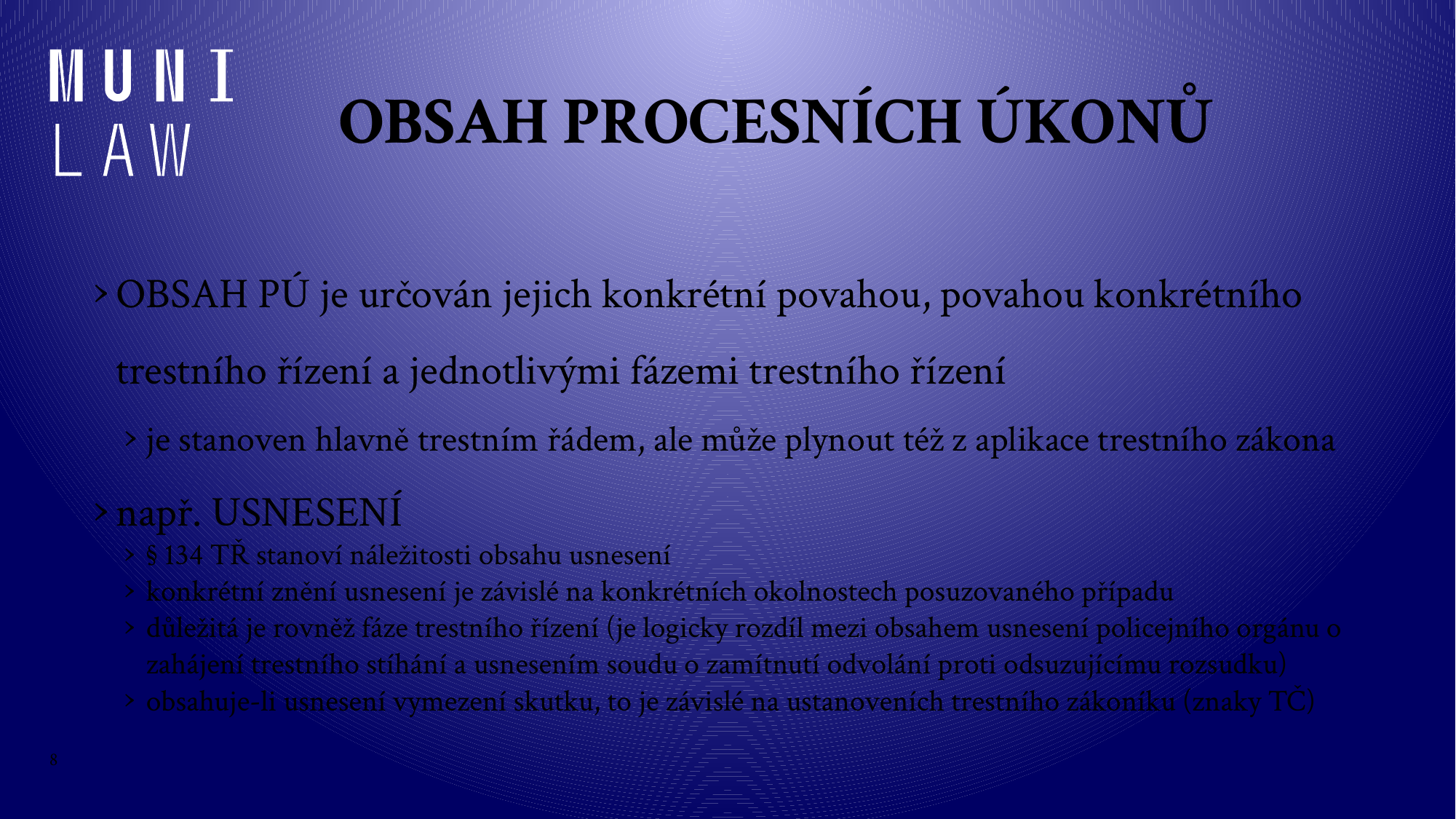

# Obsah procesních úkonů
OBSAH PÚ je určován jejich konkrétní povahou, povahou konkrétního trestního řízení a jednotlivými fázemi trestního řízení
je stanoven hlavně trestním řádem, ale může plynout též z aplikace trestního zákona
např. USNESENÍ
§ 134 TŘ stanoví náležitosti obsahu usnesení
konkrétní znění usnesení je závislé na konkrétních okolnostech posuzovaného případu
důležitá je rovněž fáze trestního řízení (je logicky rozdíl mezi obsahem usnesení policejního orgánu o zahájení trestního stíhání a usnesením soudu o zamítnutí odvolání proti odsuzujícímu rozsudku)
obsahuje-li usnesení vymezení skutku, to je závislé na ustanoveních trestního zákoníku (znaky TČ)
8